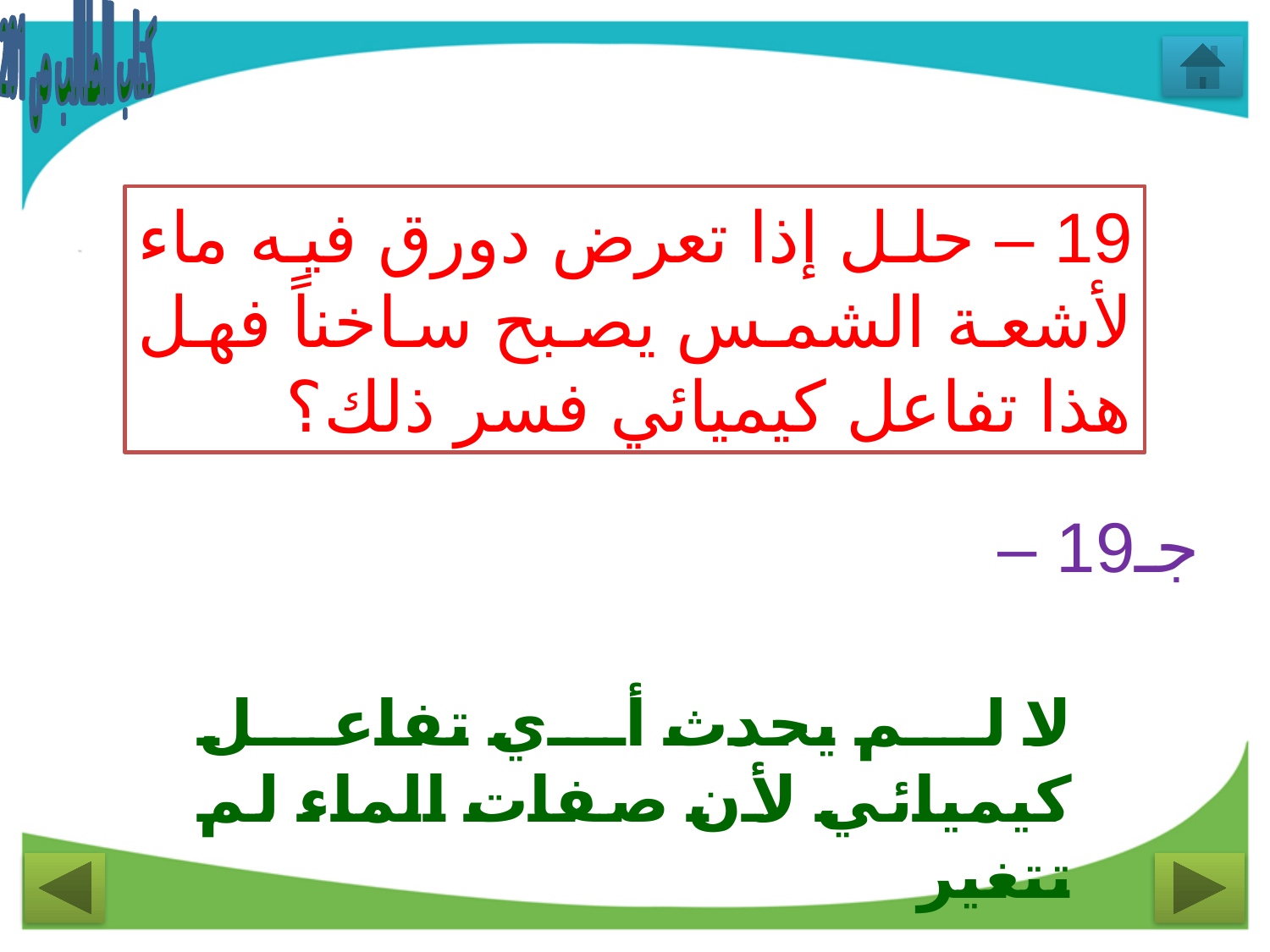

كتاب الطالب ص 201

19 – حلل إذا تعرض دورق فيه ماء لأشعة الشمس يصبح ساخناً فهل هذا تفاعل كيميائي فسر ذلك؟
جـ19 –
لا لم يحدث أي تفاعل كيميائي لأن صفات الماء لم تتغير